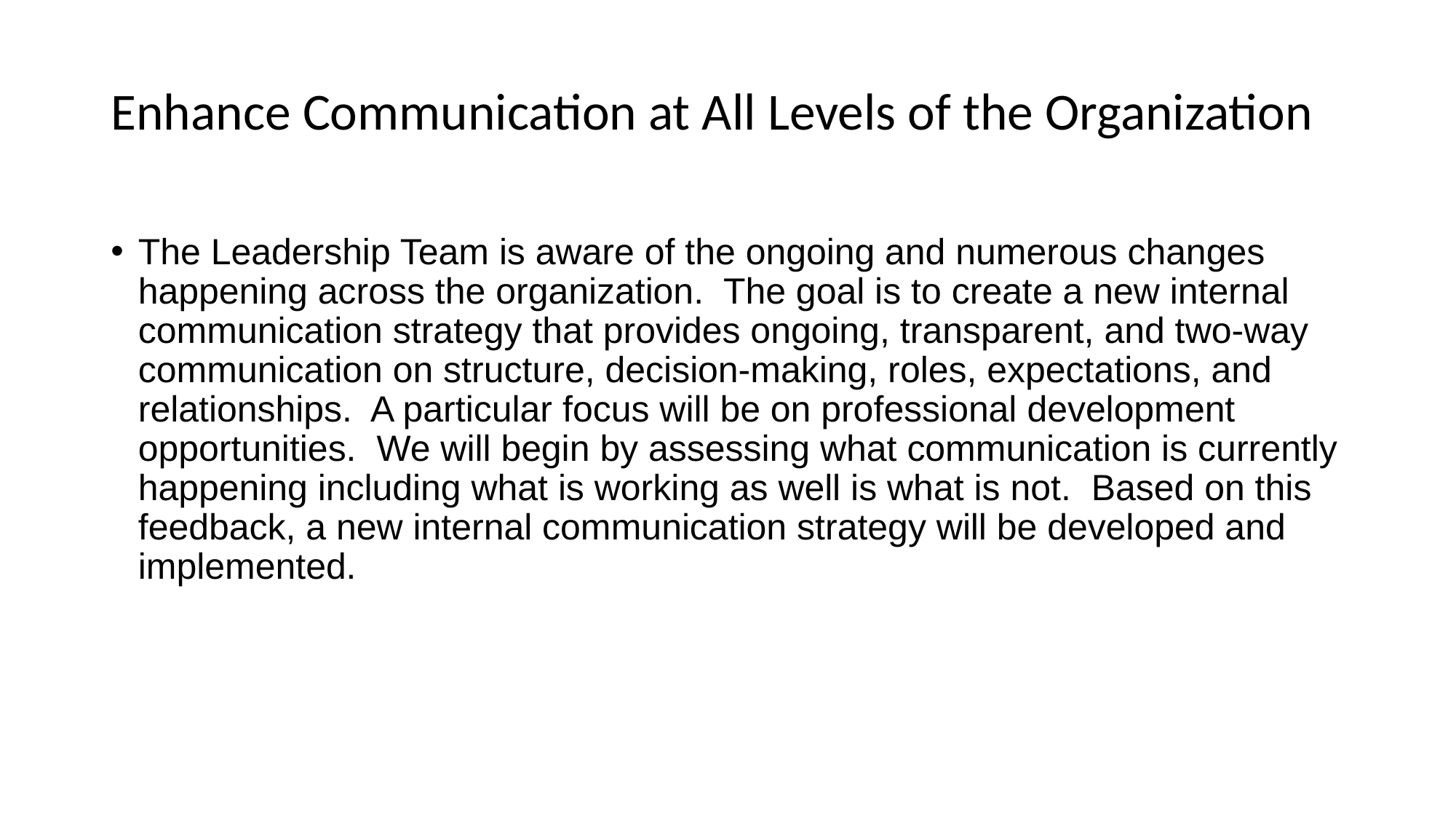

# Enhance Communication at All Levels of the Organization
The Leadership Team is aware of the ongoing and numerous changes happening across the organization.  The goal is to create a new internal communication strategy that provides ongoing, transparent, and two-way communication on structure, decision-making, roles, expectations, and relationships.  A particular focus will be on professional development opportunities.  We will begin by assessing what communication is currently happening including what is working as well is what is not.  Based on this feedback, a new internal communication strategy will be developed and implemented.